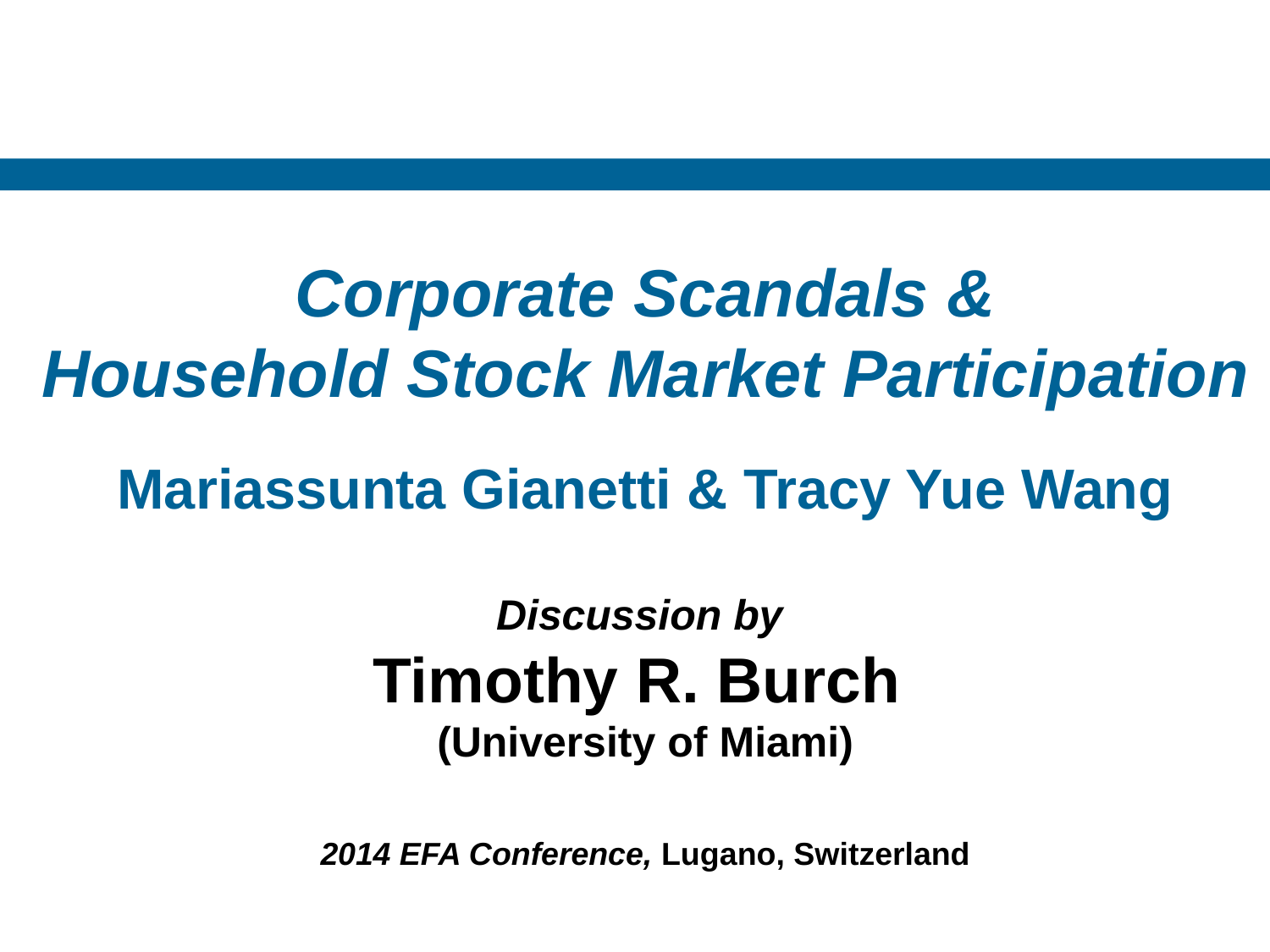

# Corporate Scandals & Household Stock Market Participation Mariassunta Gianetti & Tracy Yue Wang Discussion by Timothy R. Burch (University of Miami) 2014 EFA Conference, Lugano, Switzerland